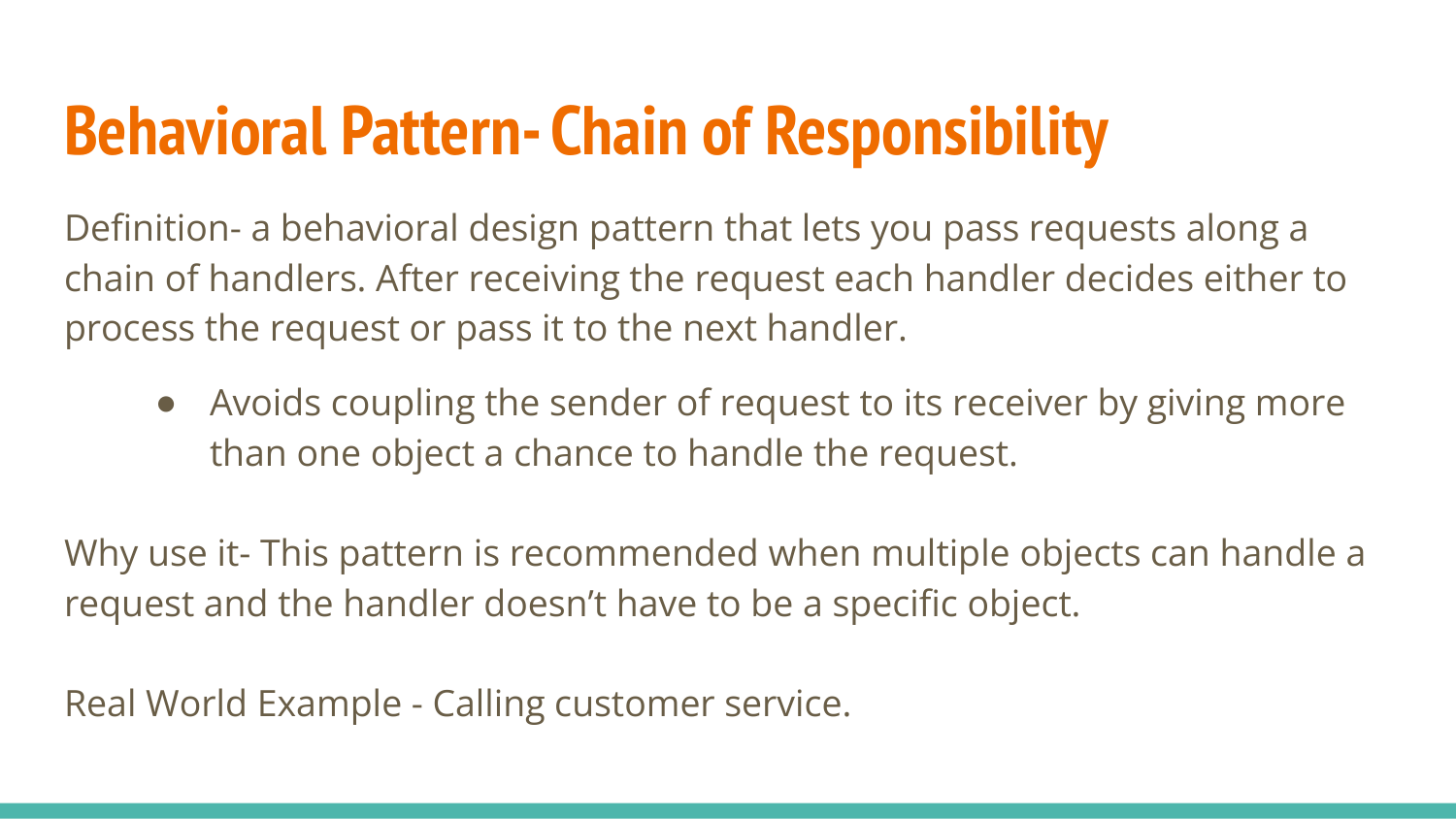

# Behavioral Pattern- Chain of Responsibility
Definition- a behavioral design pattern that lets you pass requests along a  chain of handlers. After receiving the request each handler decides either to process the request or pass it to the next handler.
Avoids coupling the sender of request to its receiver by giving more than one object a chance to handle the request.

Why use it- This pattern is recommended when multiple objects can handle a request and the handler doesn’t have to be a specific object.

Real World Example - Calling customer service.